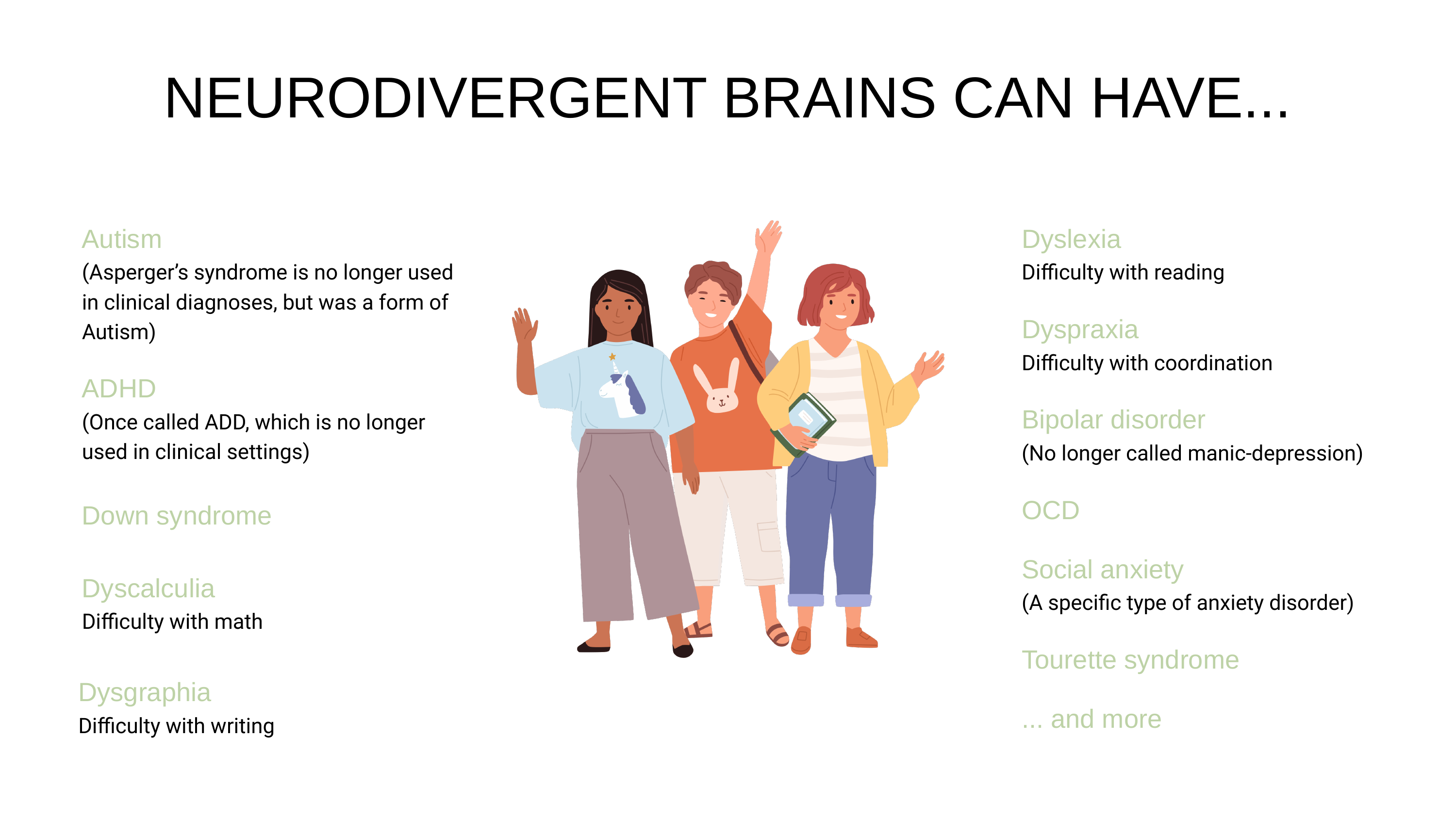

NEURODIVERGENT BRAINS CAN HAVE...
Autism
Dyslexia

(Asperger’s syndrome is no longer used in clinical diagnoses, but was a form of Autism)
Difficulty with reading
Dyspraxia
Difficulty with coordination
ADHD
Bipolar disorder
(Once called ADD, which is no longer used in clinical settings)
(No longer called manic-depression)
OCD
Down syndrome
Social anxiety
Dyscalculia
(A specific type of anxiety disorder)
Difficulty with math
Tourette syndrome
Dysgraphia
... and more
Difficulty with writing